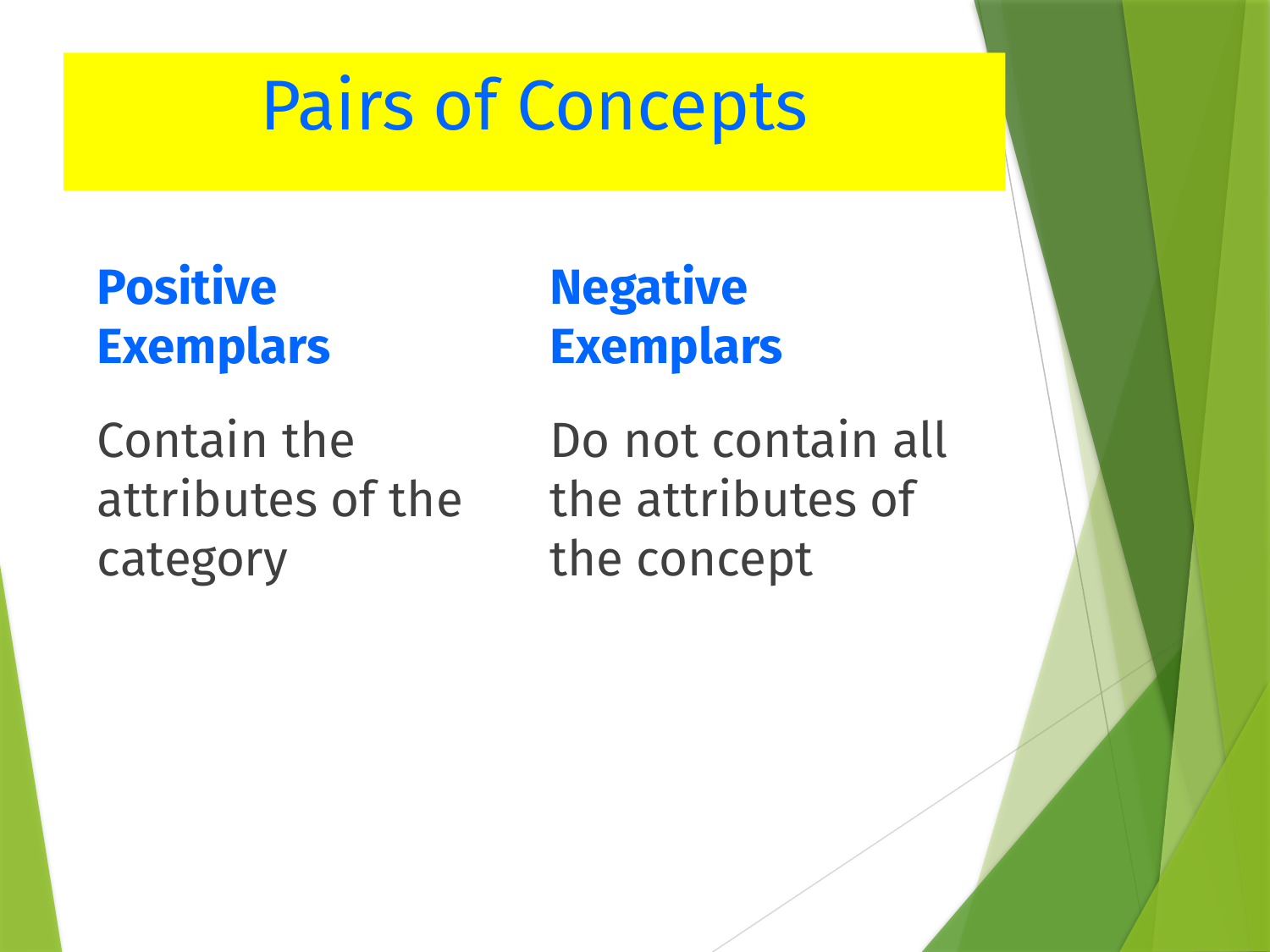

# Pairs of Concepts
Positive Exemplars
Negative Exemplars
Contain the attributes of the category
Do not contain all the attributes of the concept